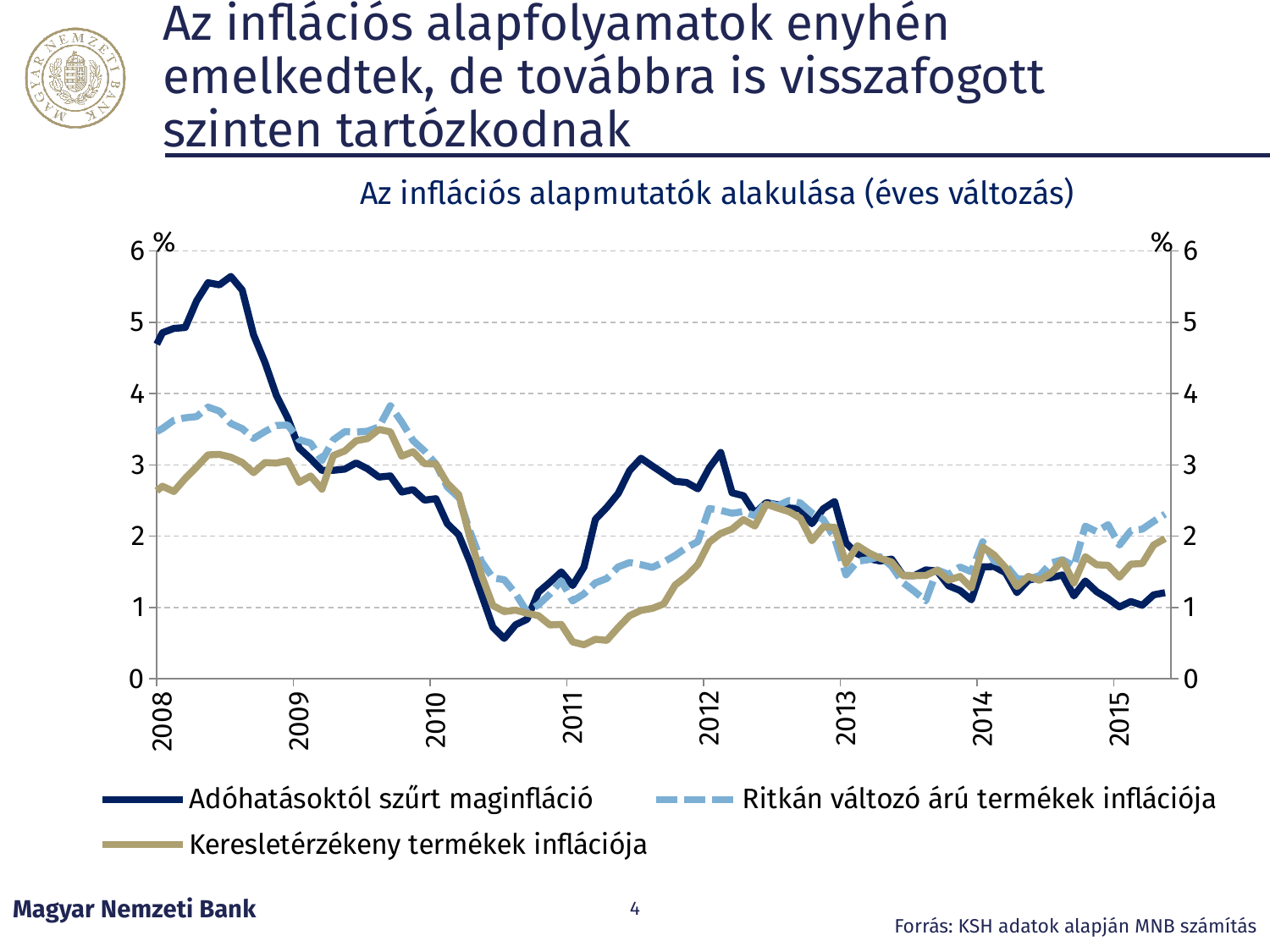

# Az inflációs alapfolyamatok enyhén emelkedtek, de továbbra is visszafogott szinten tartózkodnak
Az inflációs alapmutatók alakulása (éves változás)

### Chart

| Category | Adóhatásoktól szűrt maginfláció | Ritkán változó árú termékek inflációja | Keresletérzékeny termékek inflációja |
|---|---|---|---|
| 35065 | 26.296570816953363 | 28.75419449521459 | 27.649400782794274 |
| 35096 | 26.121466177173147 | 28.50927096951662 | 27.661761307028087 |
| 35125 | 25.844988655152306 | 28.006942717314843 | 27.30240049387575 |
| 35156 | 24.974991746287117 | 26.80659736402602 | 26.233150194618588 |
| 35186 | 23.96958087644225 | 25.128230276644018 | 25.100322531198756 |
| 35217 | 23.454520782712834 | 24.094553367952358 | 24.52642299090519 |
| 35247 | 22.79391071515802 | 23.007454669733534 | 23.48145806482009 |
| 35278 | 22.454312859882847 | 22.275544500471113 | 22.751653933191804 |
| 35309 | 21.497169646181774 | 21.142832334355305 | 21.60538003915478 |
| 35339 | 20.364886917640817 | 19.992068954204882 | 20.476063680267288 |
| 35370 | 19.517250015030044 | 19.279868935120348 | 19.693528838041914 |
| 35400 | 19.165501319663704 | 18.882697535671426 | 19.24557857523581 |
| 35431 | 18.00752173372517 | 17.671354108852412 | 17.58227881496863 |
| 35462 | 17.675042576956315 | 17.35144273504943 | 17.348269299279664 |
| 35490 | 17.300750407503855 | 16.691624459432333 | 16.820397443268604 |
| 35521 | 17.31425930786861 | 16.408940174012244 | 16.79899257538044 |
| 35551 | 16.737252733854675 | 15.796778765664655 | 16.196605973294197 |
| 35582 | 16.367394387054304 | 15.476664407430675 | 15.947970855441568 |
| 35612 | 16.26233455300475 | 15.792272676249326 | 16.129011196864184 |
| 35643 | 15.958320397105425 | 15.559854002509965 | 15.972119215782698 |
| 35674 | 16.039403301411 | 15.421521458179228 | 15.993941338583468 |
| 35704 | 15.898843019069602 | 15.193883878812287 | 15.791091683317603 |
| 35735 | 15.813233567464465 | 15.150697382442218 | 15.664789936887132 |
| 35765 | 15.714374760904363 | 14.996559393461453 | 15.640741773922585 |
| 35796 | 15.365701185634066 | 15.299095013032769 | 15.475903895624498 |
| 35827 | 14.983592117070629 | 14.6282473293939 | 15.102327348239044 |
| 35855 | 14.895482513716345 | 14.267530073977497 | 14.975177695242053 |
| 35886 | 14.264475786570415 | 13.352621036169992 | 14.333397051138803 |
| 35916 | 14.131848464727 | 13.470216603061488 | 14.183124336395167 |
| 35947 | 13.796399696049207 | 13.371660474245488 | 13.802520592866813 |
| 35977 | 13.486498054557288 | 12.981239218554094 | 13.513048347144846 |
| 36008 | 12.971966082185432 | 12.654639210489862 | 13.053798145625933 |
| 36039 | 12.363244102502406 | 12.288923442364961 | 12.60303901616011 |
| 36069 | 12.263950874879285 | 12.214898910614451 | 12.6857845670731 |
| 36100 | 11.892440675454779 | 11.87217284139443 | 12.391661384208305 |
| 36130 | 11.5067789074659 | 11.600296062131903 | 12.065689333132852 |
| 36161 | 10.550672047463479 | 10.942583054018513 | 11.300198022726732 |
| 36192 | 10.000216319792258 | 10.542657646400457 | 10.681714865169852 |
| 36220 | 9.569791069052386 | 10.352429272401011 | 10.471616308772823 |
| 36251 | 9.653936773493754 | 10.71627223690541 | 10.69379865088527 |
| 36281 | 9.41172968979241 | 10.426506723580474 | 10.509380686399624 |
| 36312 | 9.339181308280558 | 10.160163332109917 | 10.40150776184656 |
| 36342 | 9.342827754105713 | 10.041847840274215 | 10.381495086491384 |
| 36373 | 9.480167634213728 | 9.963341280152946 | 10.553551946278716 |
| 36404 | 9.132015964368634 | 9.470340264493316 | 10.079491235130988 |
| 36434 | 8.580149189037115 | 8.98027620852298 | 9.284932251371657 |
| 36465 | 8.42255528390588 | 8.776013962327497 | 9.031007825692399 |
| 36495 | 8.161845575456496 | 8.38838277230451 | 8.716733255686066 |
| 36526 | 7.7936686474609616 | 7.999159077445398 | 8.04411501405579 |
| 36557 | 7.848486552951002 | 7.885842054922421 | 8.185202834297328 |
| 36586 | 7.561618507155771 | 7.606731323590935 | 7.901929834536347 |
| 36617 | 7.285638689540733 | 7.438938457762717 | 7.6241006752832305 |
| 36647 | 7.190052653725473 | 7.331092658868158 | 7.4050078069396505 |
| 36678 | 7.170427137307982 | 7.4200325046904965 | 7.384134298815411 |
| 36708 | 7.1391232187814495 | 7.661482253758891 | 7.217777425784249 |
| 36739 | 7.582892098324365 | 7.92751552539066 | 7.286016803807186 |
| 36770 | 8.262663320755252 | 8.239146581653529 | 7.499946534870787 |
| 36800 | 8.385035282029236 | 8.604154251758615 | 7.733896638530879 |
| 36831 | 8.465236286751619 | 8.789948858925328 | 7.883765081491973 |
| 36861 | 8.60443973903044 | 9.226842783920077 | 8.08323699552193 |
| 36892 | 9.300414131040966 | 9.693627832755865 | 8.384914000584146 |
| 36923 | 9.568900643180626 | 9.859160596187365 | 8.347889516829696 |
| 36951 | 10.084333227206884 | 9.989892181483214 | 8.493051271689666 |
| 36982 | 10.019516709241188 | 9.583096298712718 | 8.282923392106994 |
| 37012 | 9.939036363217298 | 9.426338969633647 | 8.157970144181121 |
| 37043 | 9.821653967580176 | 9.177986688437528 | 7.91344791553685 |
| 37073 | 9.712745584592412 | 8.800718619994583 | 7.830640184959719 |
| 37104 | 8.937313741885177 | 8.381153591061135 | 7.384672857826089 |
| 37135 | 8.171557396981498 | 8.150818173387833 | 7.164431079910742 |
| 37165 | 7.954445422574665 | 7.648270224367934 | 6.883921649961678 |
| 37196 | 7.834348603625926 | 7.452486913179186 | 6.773722890534998 |
| 37226 | 7.606015762313234 | 7.086810130775319 | 6.589879458296494 |
| 37257 | 6.744607150983882 | 6.5070839344815425 | 6.194270042834731 |
| 37288 | 6.324175180699257 | 6.271488645489114 | 5.887701296489652 |
| 37316 | 5.749066011422713 | 5.897681514846951 | 5.569972832728979 |
| 37347 | 5.66132921140084 | 5.740800367900789 | 5.462389111449028 |
| 37377 | 5.5875058845251 | 5.771120310097771 | 5.420600874933811 |
| 37408 | 5.354949748105582 | 5.657293380638649 | 5.311896128327987 |
| 37438 | 5.309522957089314 | 5.704132604455793 | 5.325004876755116 |
| 37469 | 5.14840750173029 | 5.704365194361031 | 5.154482547024514 |
| 37500 | 5.028153382059912 | 5.625996704717394 | 5.0720982722339585 |
| 37530 | 4.950364408830097 | 5.709871610593936 | 5.131288274224531 |
| 37561 | 4.8259594814513065 | 5.469915397640435 | 5.0300785541265185 |
| 37591 | 4.710346168679692 | 5.306565245435621 | 4.957896850500958 |
| 37622 | 4.42366145320743 | 5.061283543981148 | 4.772168799975063 |
| 37653 | 4.0125256457397 | 4.7492957047711 | 4.3227226063074795 |
| 37681 | 3.885445945281546 | 4.822167863716672 | 4.310741947590074 |
| 37712 | 3.6781130858815487 | 4.8398934576308505 | 4.233451888914047 |
| 37742 | 3.470704785213428 | 4.681711950471595 | 4.099595992154576 |
| 37773 | 3.7317848008981684 | 4.749475178021754 | 4.385881904243135 |
| 37803 | 3.6330083604998293 | 4.921639652608462 | 4.326649008158029 |
| 37834 | 3.7478534477353804 | 4.932006050416788 | 4.389796338229118 |
| 37865 | 3.6661469203872485 | 4.760562564180404 | 4.074220695389215 |
| 37895 | 3.878038751771868 | 4.948786260838716 | 4.276765243854982 |
| 37926 | 4.116639305014047 | 5.196562223745644 | 4.554820306060918 |
| 37956 | 4.175619547496211 | 5.275515036360474 | 4.527313086129638 |
| 37987 | 4.197644219991446 | 5.541583323297374 | 4.414969965675965 |
| 38018 | 4.099395283434433 | 5.914970565611981 | 4.265221744932873 |
| 38047 | 3.932368577880979 | 5.805814347753994 | 3.9822390274488697 |
| 38078 | 4.028515175387625 | 5.713392997415781 | 4.1186502994382295 |
| 38108 | 4.387865636150323 | 5.93986195084959 | 4.426736035684598 |
| 38139 | 4.141329323947446 | 5.749452130288148 | 4.047144392267725 |
| 38169 | 3.966442040954689 | 5.486098453110614 | 3.7763887170830372 |
| 38200 | 3.9500131274074306 | 5.465570449558172 | 3.8007115789622645 |
| 38231 | 3.978735096694578 | 5.302152225898851 | 4.01350187736962 |
| 38261 | 3.6775805505894255 | 4.990558639962913 | 3.7140697738020236 |
| 38292 | 3.3875530479637206 | 4.926376579896726 | 3.3497661110738477 |
| 38322 | 3.171789591668926 | 4.720419666585116 | 3.132627523944336 |
| 38353 | 3.0714839621871874 | 4.290179495513485 | 3.172674697454653 |
| 38384 | 2.7938663123132415 | 3.790542410594753 | 3.1211309464270585 |
| 38412 | 2.718782236705991 | 3.5861213108524055 | 3.0989912551687553 |
| 38443 | 2.5804103009982953 | 3.533708280967531 | 2.8234316199548175 |
| 38473 | 2.1157791393978016 | 3.223633177971408 | 2.3929110959333997 |
| 38504 | 1.839810154230932 | 3.022090373330059 | 2.2116425493313017 |
| 38534 | 1.603785952330398 | 2.864146306826214 | 2.0314804473690344 |
| 38565 | 1.6554290283845319 | 2.748774896071126 | 2.1128529825028153 |
| 38596 | 1.4571579155182803 | 2.6203187381605346 | 1.7973443195563874 |
| 38626 | 1.3664751764622451 | 2.546283966781175 | 1.7409042566618638 |
| 38657 | 1.376547820775727 | 2.4516927648031697 | 1.7324916361516358 |
| 38687 | 1.2690345878512375 | 2.341791089545751 | 1.5875236091317504 |
| 38718 | 1.040491052632305 | 2.281540075314041 | 1.3616080423781227 |
| 38749 | 1.0010254146489928 | 2.0288240373935054 | 1.2346180345395652 |
| 38777 | 1.0292811878324528 | 2.0055898766498785 | 1.217565984661249 |
| 38808 | 0.9696725686835492 | 1.8715431798520967 | 1.1768685948622988 |
| 38838 | 1.2613651452374484 | 1.9222351612354487 | 1.2956971333452572 |
| 38869 | 1.5175557149705128 | 2.02360678587155 | 1.4121794490216928 |
| 38899 | 2.089422392359481 | 2.176142371922012 | 1.6189434648971996 |
| 38930 | 2.633210355022797 | 2.6609025947757203 | 1.9354393942446961 |
| 38961 | 3.171868860721986 | 3.265823184831376 | 2.3796355621673797 |
| 38991 | 3.5985740347616257 | 3.6260949039418335 | 2.731205490894581 |
| 39022 | 3.7172702072230948 | 3.6268470520494134 | 2.736200128623139 |
| 39052 | 4.036383129625932 | 3.9126130587382875 | 2.9946469546289194 |
| 39083 | 4.189708938240074 | 3.89905331968248 | 3.037434907755781 |
| 39114 | 4.50307922228879 | 4.1659879063956 | 3.3402719142103763 |
| 39142 | 4.833679294246778 | 4.296671730285567 | 3.5076011260432267 |
| 39173 | 4.784826150438093 | 4.348056089941863 | 3.3584742429748644 |
| 39203 | 4.579730733663382 | 4.352522670029302 | 3.318016236687214 |
| 39234 | 4.650698728834996 | 4.535728303413222 | 3.419100420829295 |
| 39264 | 4.354472440318887 | 4.659585573583129 | 3.5228454470704946 |
| 39295 | 4.121893852153846 | 4.443195522290736 | 3.2712785176660617 |
| 39326 | 4.173621863820756 | 3.874173036326269 | 3.0840023614414207 |
| 39356 | 4.179250256896211 | 3.5605719639168996 | 2.7692034400407266 |
| 39387 | 4.328101704308594 | 3.5493351660596204 | 2.631627217500096 |
| 39417 | 4.532098450942314 | 3.4227791352538333 | 2.572767645120095 |
| 39448 | 4.853976211703852 | 3.5114582068597002 | 2.7018190442865233 |
| 39479 | 4.914494396310857 | 3.6262376316164193 | 2.628072568696467 |
| 39508 | 4.92755423029476 | 3.661231532487122 | 2.8115200815285846 |
| 39539 | 5.301460284001294 | 3.678121123255494 | 2.9714546695136903 |
| 39569 | 5.555610072561336 | 3.8110651508316664 | 3.1411890589856455 |
| 39600 | 5.525001511131194 | 3.754491631910554 | 3.147603694033549 |
| 39630 | 5.643091614737131 | 3.580544317407515 | 3.108551276561002 |
| 39661 | 5.452196766670042 | 3.5093299801078217 | 3.0350843578196276 |
| 39692 | 4.823519026734772 | 3.3712913318433237 | 2.8922482827947533 |
| 39722 | 4.4355382703342485 | 3.4685550173051922 | 3.0334039187526827 |
| 39753 | 3.9756779073936883 | 3.5543397413027975 | 3.02589632389423 |
| 39783 | 3.654957031330696 | 3.559259919553682 | 3.0611482796829392 |
| 39814 | 3.235719125802788 | 3.352812954799589 | 2.7558750851153633 |
| 39845 | 3.0878309059388442 | 3.307089875888522 | 2.8454315773817456 |
| 39873 | 2.9226428638188082 | 3.063847135422762 | 2.6602704507409953 |
| 39904 | 2.92475315734049 | 3.353445835168543 | 3.132162113295834 |
| 39934 | 2.9421246642052523 | 3.466468854764827 | 3.195914212670516 |
| 39965 | 3.028721274439448 | 3.460364550477692 | 3.339482782062092 |
| 39995 | 2.9460062647330005 | 3.4733358530872636 | 3.3706721356392677 |
| 40026 | 2.8301283881508823 | 3.534274858355687 | 3.4976024461398367 |
| 40057 | 2.846303371488119 | 3.8299819173858367 | 3.4646520404361354 |
| 40087 | 2.620563850263295 | 3.6002363189552966 | 3.123428727679567 |
| 40118 | 2.6536254773196646 | 3.3414577703603072 | 3.1858589369766435 |
| 40148 | 2.506657985610076 | 3.1947604628412165 | 3.0184651599969357 |
| 40179 | 2.52688488443205 | 3.0133684120940103 | 3.012403732338086 |
| 40210 | 2.1762344218173553 | 2.6914992535012345 | 2.742103831462998 |
| 40238 | 2.020846576793815 | 2.5437466310467727 | 2.584938779960538 |
| 40269 | 1.6347716761440125 | 2.0631982562341307 | 1.971000153999384 |
| 40299 | 1.182113363997317 | 1.6451930682241027 | 1.4529269522714117 |
| 40330 | 0.7249778299979823 | 1.414441838128198 | 1.0284591169466921 |
| 40360 | 0.5671616496338601 | 1.3906343767111196 | 0.9431537512972596 |
| 40391 | 0.7585506175303465 | 1.1939852642743887 | 0.9635239021487934 |
| 40422 | 0.8358724703667804 | 0.9403248284959318 | 0.9204673747805288 |
| 40452 | 1.216360102525897 | 1.0396055237400788 | 0.8861960858100701 |
| 40483 | 1.3530005186817249 | 1.1885180812665368 | 0.7565537640700484 |
| 40513 | 1.499904486637618 | 1.3757153041617016 | 0.7635637166685854 |
| 40544 | 1.3086087756557703 | 1.0920191044408512 | 0.5178655983683456 |
| 40575 | 1.5671438309658612 | 1.1925060990184022 | 0.4784914493719725 |
| 40603 | 2.2380003019004704 | 1.3454405624862176 | 0.5553962594381687 |
| 40634 | 2.4050079980215457 | 1.4069939189131446 | 0.5395804796829395 |
| 40664 | 2.5999168640696837 | 1.5696042026953592 | 0.7201724397065732 |
| 40695 | 2.9210131350022124 | 1.631150274244959 | 0.8859431779929139 |
| 40725 | 3.0937434434336097 | 1.6011637832382632 | 0.9608264563037494 |
| 40756 | 2.9847210561041493 | 1.5626613243058074 | 0.9886114254239686 |
| 40787 | 2.878043349432886 | 1.6396184062358259 | 1.0509396494738752 |
| 40817 | 2.770303650294352 | 1.7294470301320075 | 1.3147111217519267 |
| 40848 | 2.7547427816577255 | 1.8412988843808762 | 1.4378384446093833 |
| 40878 | 2.6650751855336523 | 1.925910105591953 | 1.604085116632902 |
| 40909 | 2.961043970662132 | 2.389842160239965 | 1.9171005626066489 |
| 40940 | 3.176182446827738 | 2.363197791028071 | 2.0403394428990964 |
| 40969 | 2.609585207904175 | 2.3221840613638136 | 2.1011614146492263 |
| 41000 | 2.5684378478725733 | 2.3471067387660156 | 2.2343993518401533 |
| 41030 | 2.3233968326068464 | 2.287084128669264 | 2.1436398077009073 |
| 41061 | 2.4716764953168564 | 2.475752760564305 | 2.4515557046445196 |
| 41091 | 2.4421758931732143 | 2.427347190238052 | 2.3955973141881657 |
| 41122 | 2.396463978408775 | 2.501829876475739 | 2.3452597657175573 |
| 41153 | 2.38409082593121 | 2.4658338316918815 | 2.2531999159659364 |
| 41183 | 2.1767220628716046 | 2.326150992432403 | 1.9369971585143588 |
| 41214 | 2.3845467251108374 | 2.235637448207072 | 2.1327068896682704 |
| 41244 | 2.48781532913911 | 1.9743946714599474 | 2.1263793634941806 |
| 41275 | 1.906468628489904 | 1.458136350780535 | 1.614609532525833 |
| 41306 | 1.7528181061974095 | 1.6486424907485002 | 1.8682540716957732 |
| 41334 | 1.6847675807402993 | 1.672301759630173 | 1.766551052174293 |
| 41365 | 1.6524573036227537 | 1.715266893894011 | 1.6897357377358304 |
| 41395 | 1.6795303252652474 | 1.5797138042475893 | 1.6385253927219168 |
| 41426 | 1.4499035675298728 | 1.3471642622820355 | 1.446406595540978 |
| 41456 | 1.4474612327302054 | 1.227344005193487 | 1.448034707430466 |
| 41487 | 1.5276853441450413 | 1.0943986803020493 | 1.449838280806489 |
| 41518 | 1.5123731514850647 | 1.5275079824876627 | 1.5249351057308616 |
| 41548 | 1.3057105399155944 | 1.4651276908959545 | 1.3841853949630831 |
| 41579 | 1.2400687924635605 | 1.5687263157409603 | 1.4353304104105291 |
| 41609 | 1.1082129349543095 | 1.5019924587771953 | 1.2766268914038932 |
| 41640 | 1.570258131527254 | 1.922513189739547 | 1.8488479765674413 |
| 41671 | 1.5746938985115548 | 1.6515561223700246 | 1.7368278154408898 |
| 41699 | 1.4885031360490473 | 1.5996982509815183 | 1.5596366310196998 |
| 41730 | 1.2092392564800178 | 1.4061739085346403 | 1.2941786677834273 |
| 41760 | 1.3824866804778964 | 1.3965599911147706 | 1.43677728862761 |
| 41791 | 1.4179909535670987 | 1.4486283460337148 | 1.3816072287094983 |
| 41821 | 1.4184787513555221 | 1.624932117021089 | 1.4830643091113558 |
| 41852 | 1.457049371831971 | 1.6718414307423473 | 1.6613824195450775 |
| 41883 | 1.1626847378165053 | 1.5795249826499287 | 1.3442888411077831 |
| 41913 | 1.3722519749043443 | 2.1425217277685817 | 1.7127376376391794 |
| 41944 | 1.223161366849439 | 2.065152022376651 | 1.600369477172677 |
| 41974 | 1.1256649933868914 | 2.162434188469703 | 1.592039850863742 |
| 42005 | 1.0086821445410123 | 1.8765619711523556 | 1.4259379070691267 |
| 42036 | 1.0846590521015713 | 2.0790128142940603 | 1.6081751218831641 |
| 42064 | 1.0314918549658927 | 2.099628355944617 | 1.616657173622599 |
| 42095 | 1.1785366558085428 | 2.208839590295824 | 1.8775620081509459 |
| 42125 | 1.2082035613280055 | 2.310723808846376 | 1.9689274649082193 |
Magyar Nemzeti Bank
4
Forrás: KSH adatok alapján MNB számítás